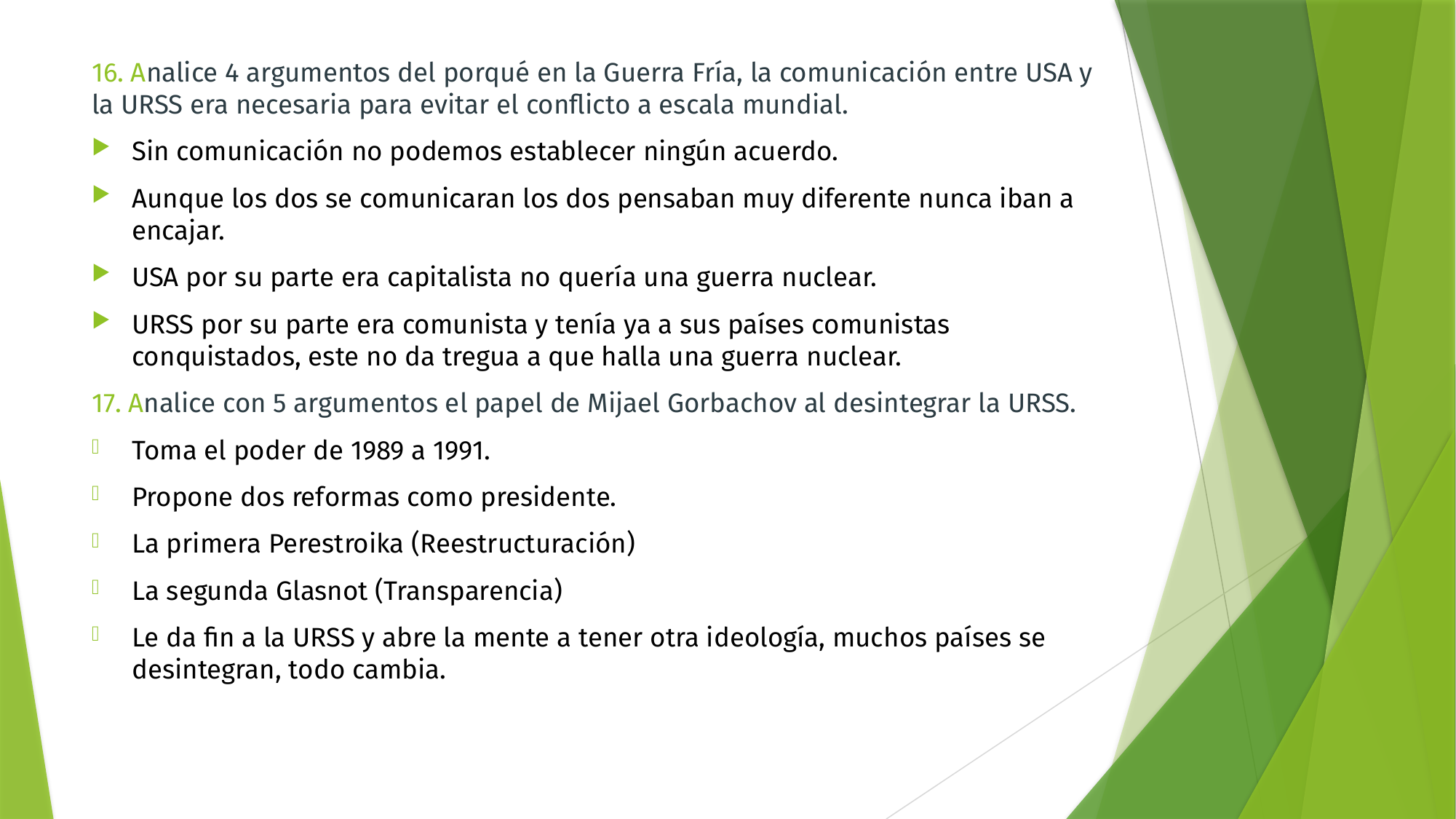

16. Analice 4 argumentos del porqué en la Guerra Fría, la comunicación entre USA y la URSS era necesaria para evitar el conflicto a escala mundial.
Sin comunicación no podemos establecer ningún acuerdo.
Aunque los dos se comunicaran los dos pensaban muy diferente nunca iban a encajar.
USA por su parte era capitalista no quería una guerra nuclear.
URSS por su parte era comunista y tenía ya a sus países comunistas conquistados, este no da tregua a que halla una guerra nuclear.
17. Analice con 5 argumentos el papel de Mijael Gorbachov al desintegrar la URSS.
Toma el poder de 1989 a 1991.
Propone dos reformas como presidente.
La primera Perestroika (Reestructuración)
La segunda Glasnot (Transparencia)
Le da fin a la URSS y abre la mente a tener otra ideología, muchos países se desintegran, todo cambia.